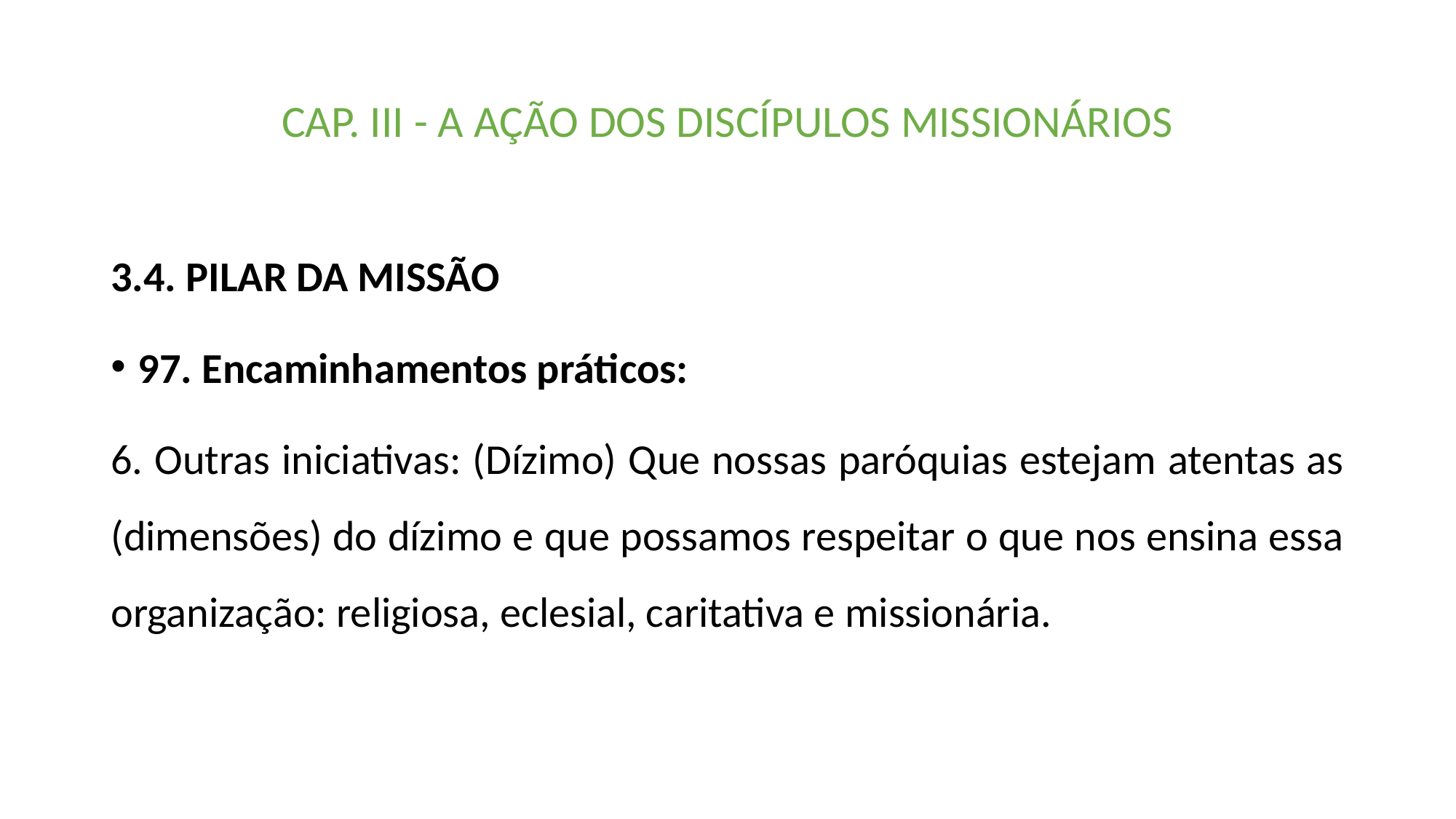

# CAP. III - A AÇÃO DOS DISCÍPULOS MISSIONÁRIOS
3.4. PILAR DA MISSÃO
97. Encaminhamentos práticos:
6. Outras iniciativas: (Dízimo) Que nossas paróquias estejam atentas as (dimensões) do dízimo e que possamos respeitar o que nos ensina essa organização: religiosa, eclesial, caritativa e missionária.